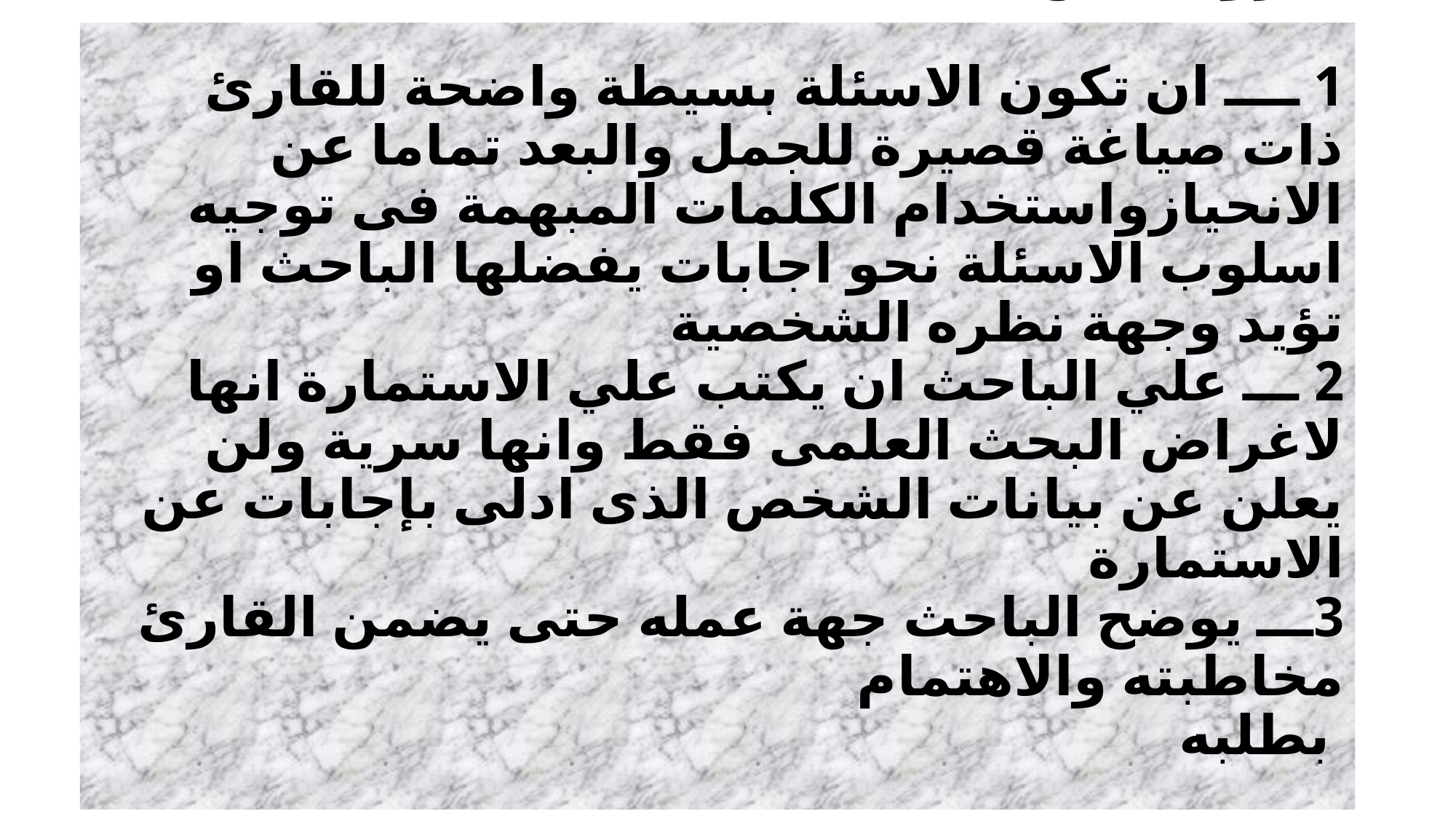

# شروط نجاح الاستبيان 1 ــــ ان تكون الاسئلة بسيطة واضحة للقارئ ذات صياغة قصيرة للجمل والبعد تماما عن الانحيازواستخدام الكلمات المبهمة فى توجيه اسلوب الاسئلة نحو اجابات يفضلها الباحث او تؤيد وجهة نظره الشخصية 2 ـــ علي الباحث ان يكتب علي الاستمارة انها لاغراض البحث العلمى فقط وانها سرية ولن يعلن عن بيانات الشخص الذى ادلى بإجابات عن الاستمارة 3ـــ يوضح الباحث جهة عمله حتى يضمن القارئ مخاطبته والاهتمام بطلبه